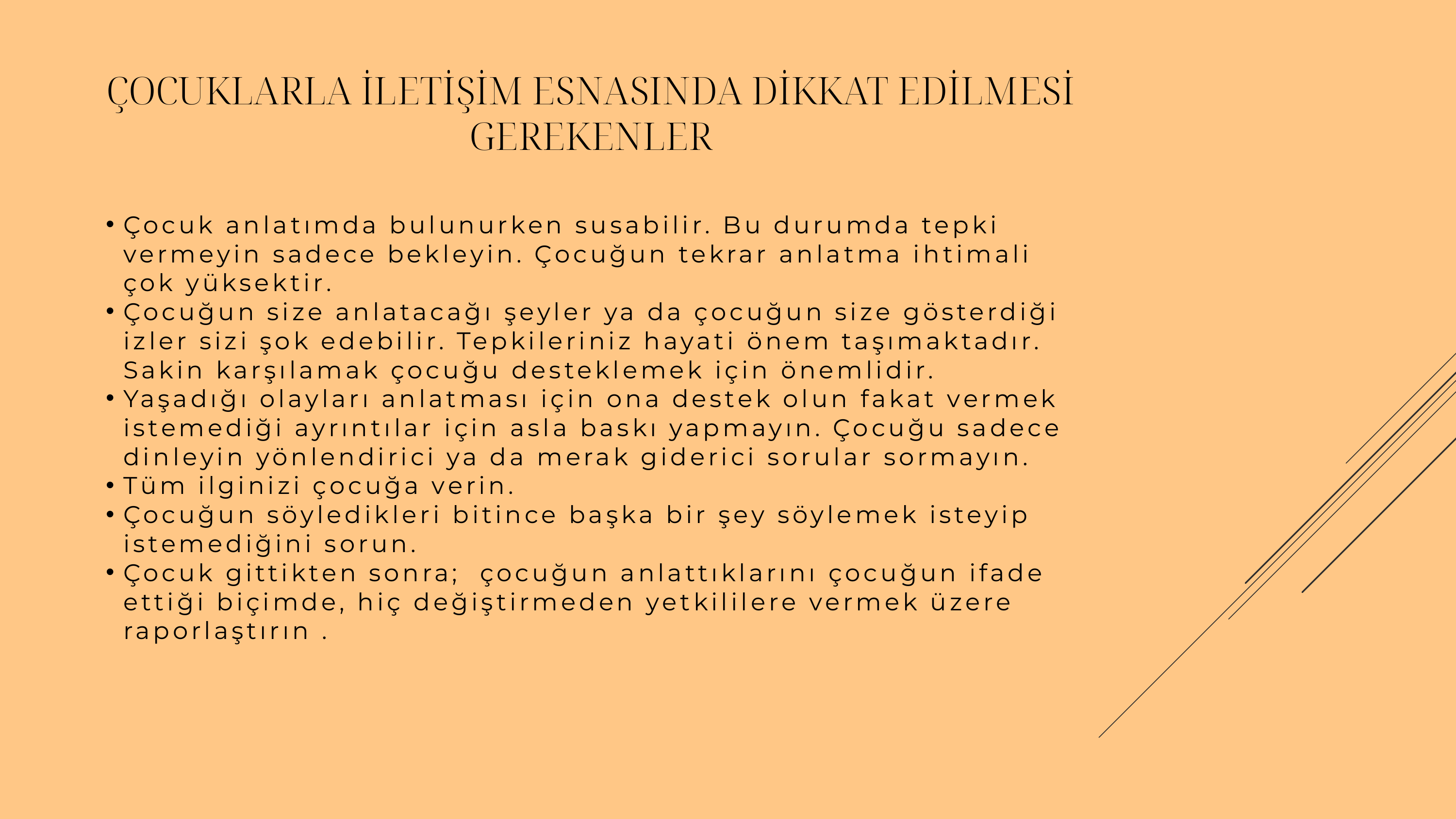

ÇOCUKLARLA İLETİŞİM ESNASINDA DİKKAT EDİLMESİ GEREKENLER

Çocuk anlatımda bulunurken susabilir. Bu durumda tepki vermeyin sadece bekleyin. Çocuğun tekrar anlatma ihtimali çok yüksektir.
Çocuğun size anlatacağı şeyler ya da çocuğun size gösterdiği izler sizi şok edebilir. Tepkileriniz hayati önem taşımaktadır. Sakin karşılamak çocuğu desteklemek için önemlidir.
Yaşadığı olayları anlatması için ona destek olun fakat vermek istemediği ayrıntılar için asla baskı yapmayın. Çocuğu sadece dinleyin yönlendirici ya da merak giderici sorular sormayın.
Tüm ilginizi çocuğa verin.
Çocuğun söyledikleri bitince başka bir şey söylemek isteyip istemediğini sorun.
Çocuk gittikten sonra;  çocuğun anlattıklarını çocuğun ifade ettiği biçimde, hiç değiştirmeden yetkililere vermek üzere raporlaştırın .